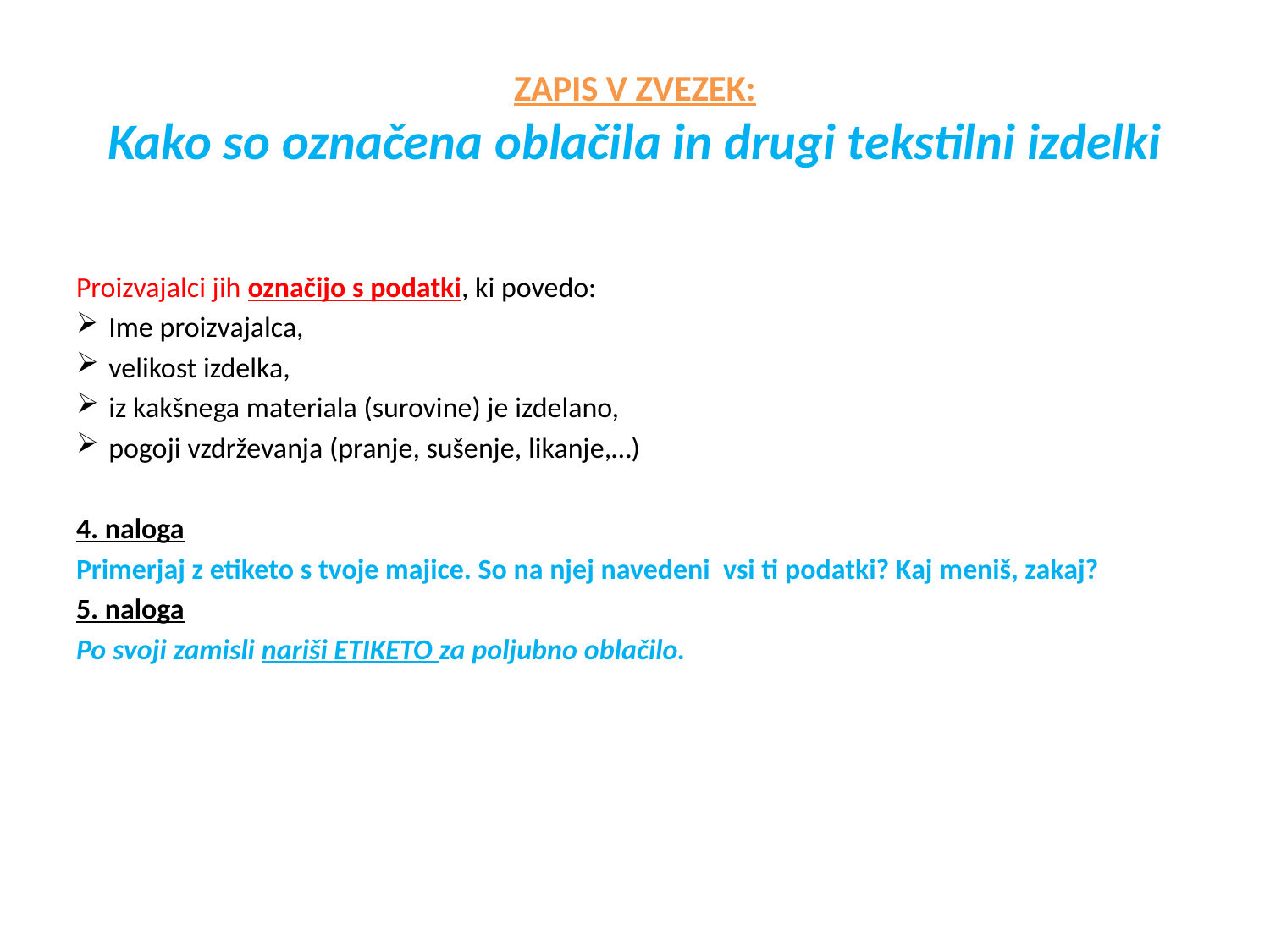

# ZAPIS V ZVEZEK: Kako so označena oblačila in drugi tekstilni izdelki

Proizvajalci jih označijo s podatki, ki povedo:
Ime proizvajalca,
velikost izdelka,
iz kakšnega materiala (surovine) je izdelano,
pogoji vzdrževanja (pranje, sušenje, likanje,…)

4. naloga
Primerjaj z etiketo s tvoje majice. So na njej navedeni  vsi ti podatki? Kaj meniš, zakaj?
5. naloga
Po svoji zamisli nariši ETIKETO za poljubno oblačilo.